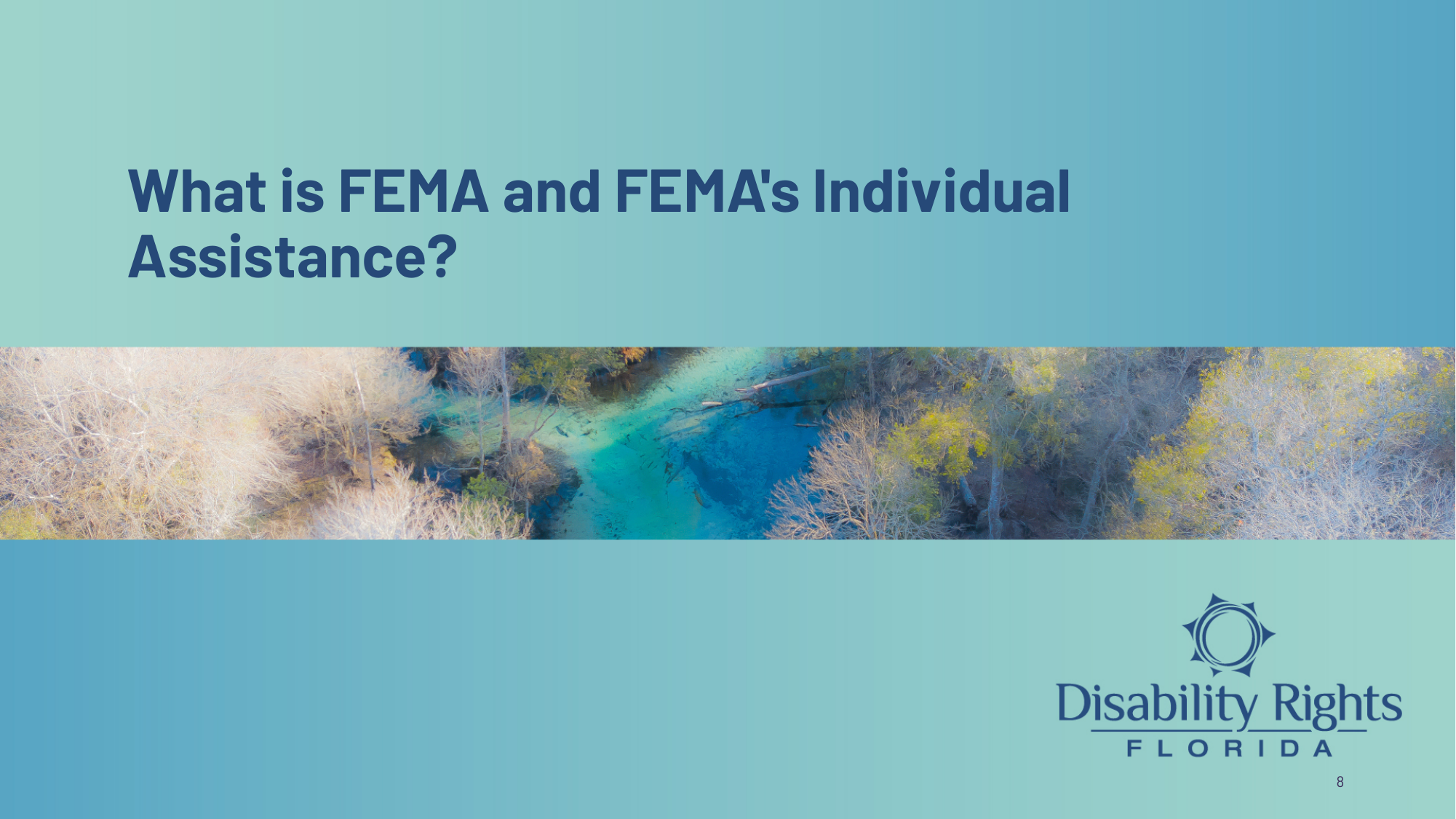

# What is FEMA and FEMA's Individual Assistance?

8